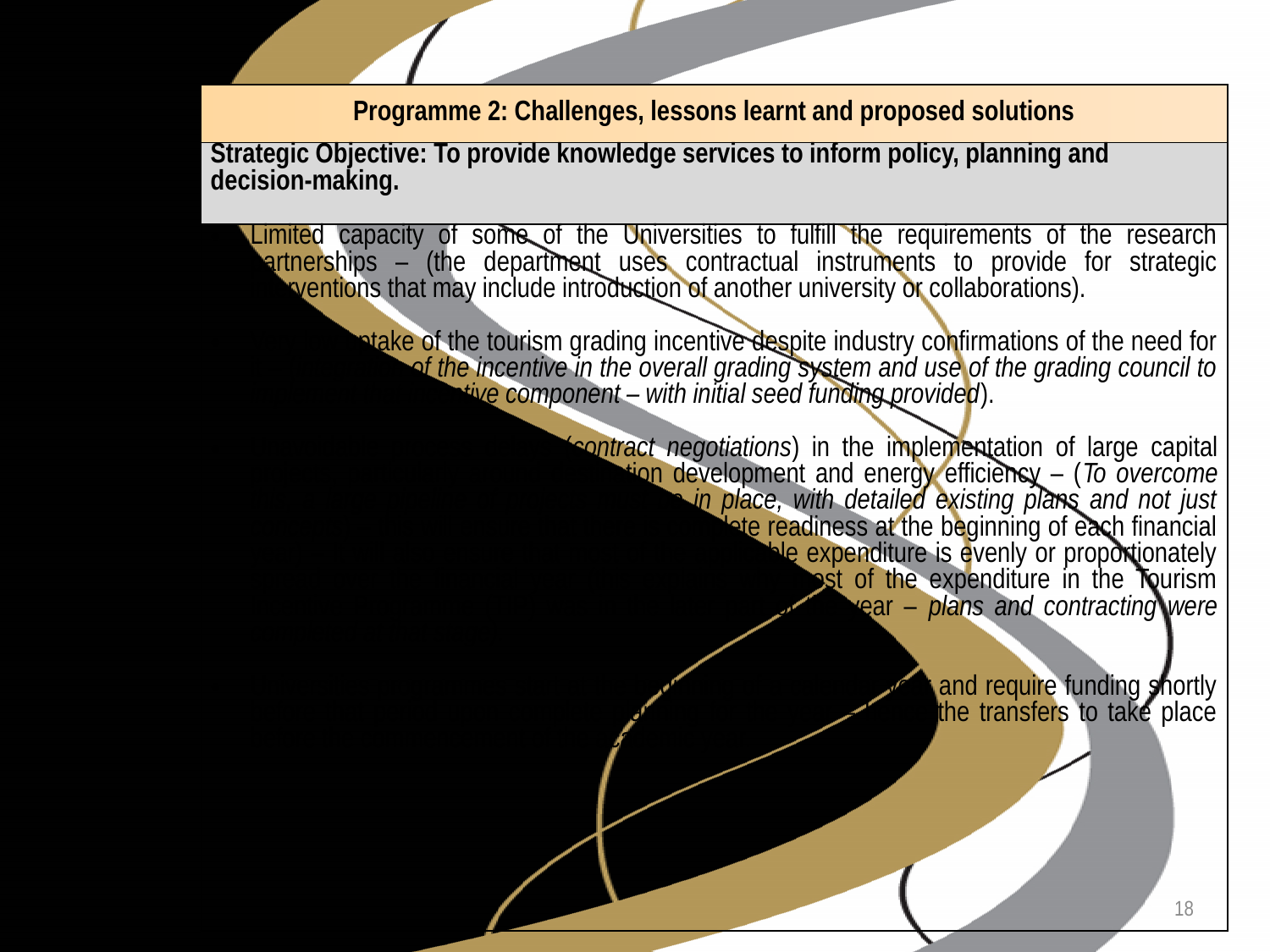

| Programme 2: Challenges, lessons learnt and proposed solutions |
| --- |
| Strategic Objective: To provide knowledge services to inform policy, planning and decision-making. |
| Limited capacity of some of the Universities to fulfill the requirements of the research partnerships – (the department uses contractual instruments to provide for strategic interventions that may include introduction of another university or collaborations). Very low uptake of the tourism grading incentive despite industry confirmations of the need for it – (integration of the incentive in the overall grading system and use of the grading council to implement that incentive component – with initial seed funding provided). Unavoidable process delays (contract negotiations) in the implementation of large capital projects, particularly around destination development and energy efficiency – (To overcome this, a large pipeline of projects must be in place, with detailed existing plans and not just concepts) – this will ensure that there is complete readiness at the beginning of each financial year) – It will also ensure that most of the applicable expenditure is evenly or proportionately spread over the financial year (this explains why most of the expenditure in the Tourism Incentive Programme (TIP) was in the later part of the year – plans and contracting were completed at that stage). Universities programmes start at the beginning of a calendar year and require funding shortly before that period upon complete planning for the year – hence the transfers to take place before the commencement of the academic year. |
18